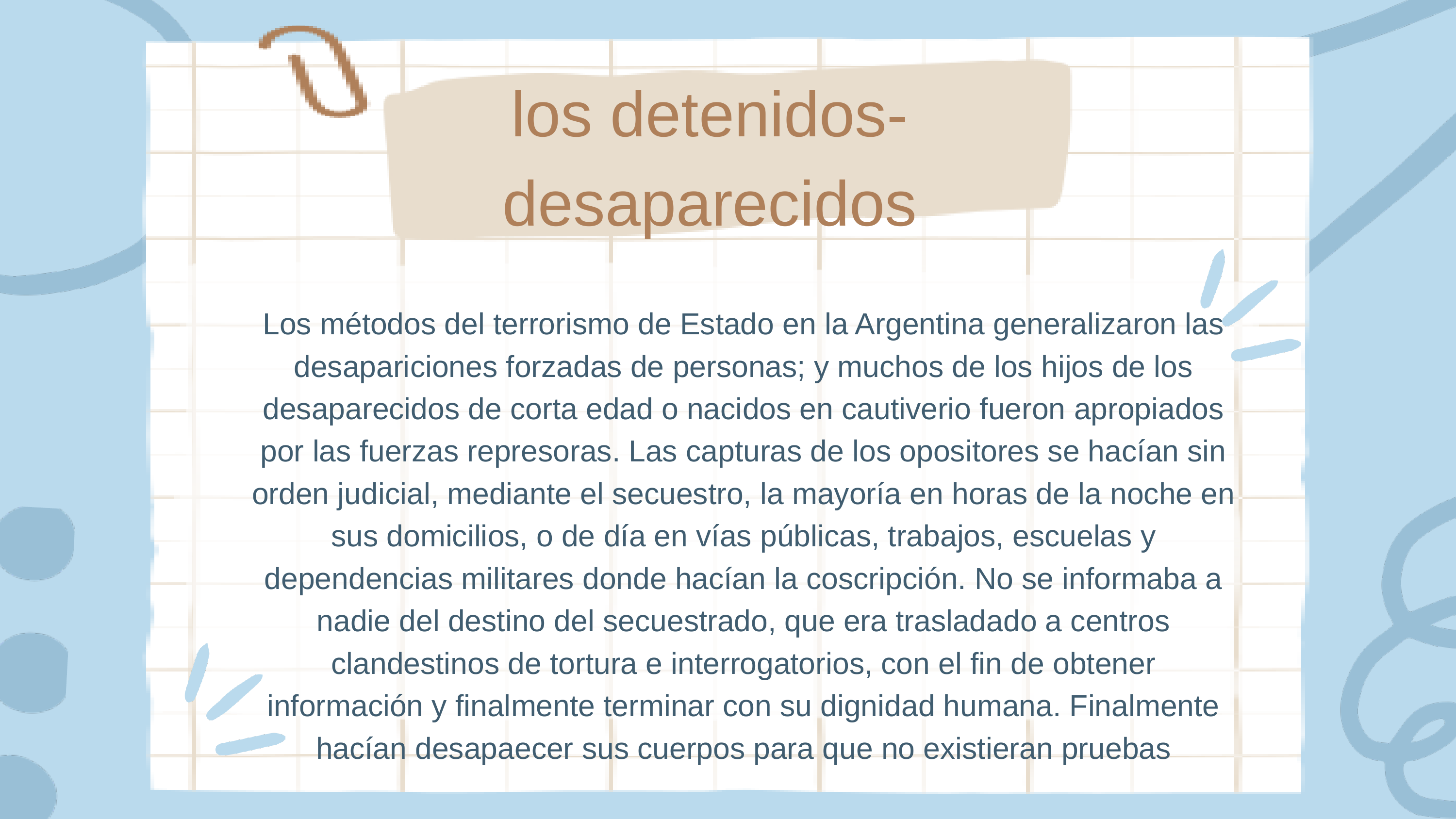

los detenidos-desaparecidos

Los métodos del terrorismo de Estado en la Argentina generalizaron las desapariciones forzadas de personas; y muchos de los hijos de los desaparecidos de corta edad o nacidos en cautiverio fueron apropiados por las fuerzas represoras. Las capturas de los opositores se hacían sin orden judicial, mediante el secuestro, la mayoría en horas de la noche en sus domicilios, o de día en vías públicas, trabajos, escuelas y dependencias militares donde hacían la coscripción. No se informaba a nadie del destino del secuestrado, que era trasladado a centros clandestinos de tortura e interrogatorios, con el fin de obtener información y finalmente terminar con su dignidad humana. Finalmente hacían desapaecer sus cuerpos para que no existieran pruebas